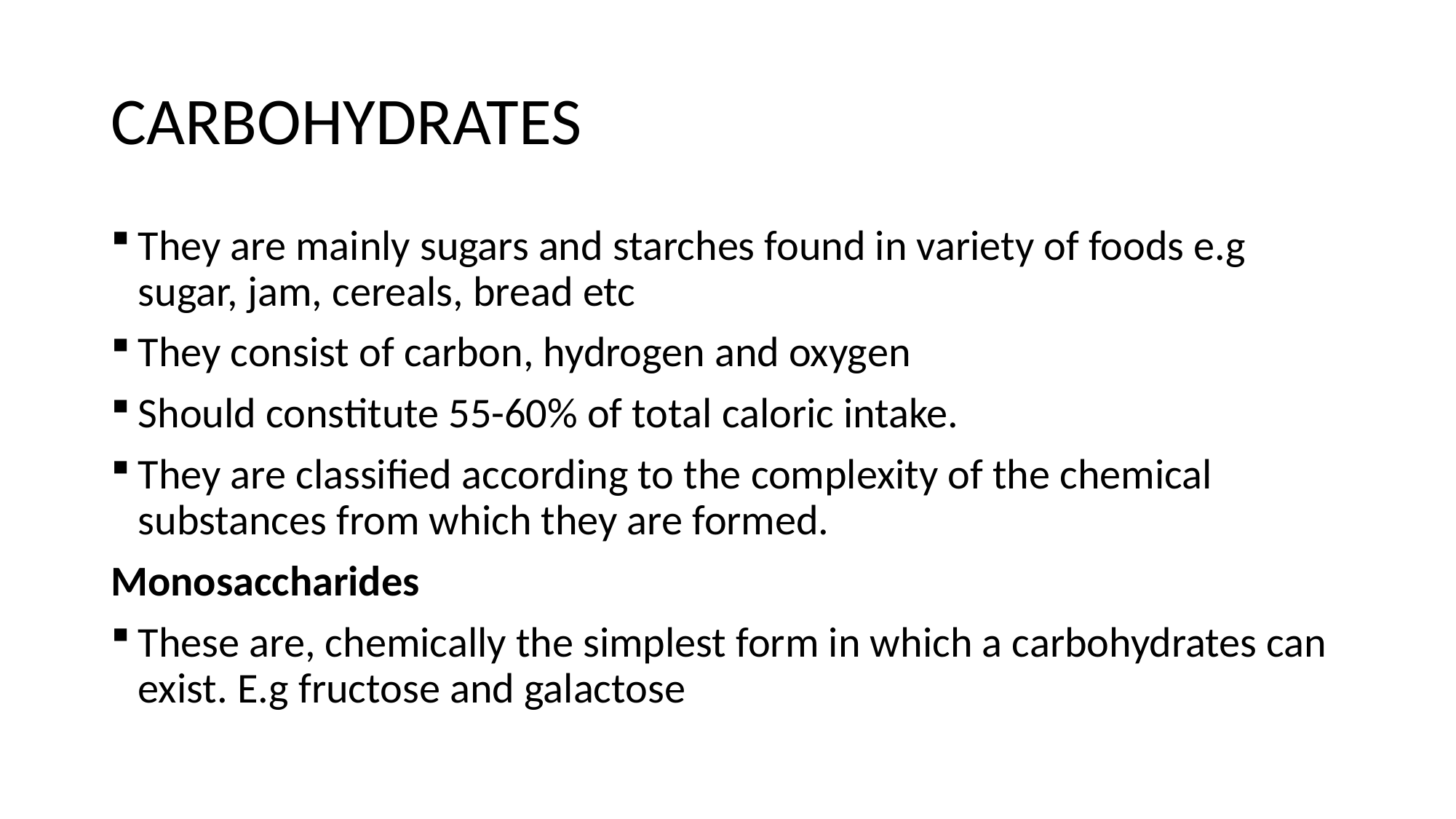

# CARBOHYDRATES
They are mainly sugars and starches found in variety of foods e.g sugar, jam, cereals, bread etc
They consist of carbon, hydrogen and oxygen
Should constitute 55-60% of total caloric intake.
They are classified according to the complexity of the chemical substances from which they are formed.
Monosaccharides
These are, chemically the simplest form in which a carbohydrates can exist. E.g fructose and galactose